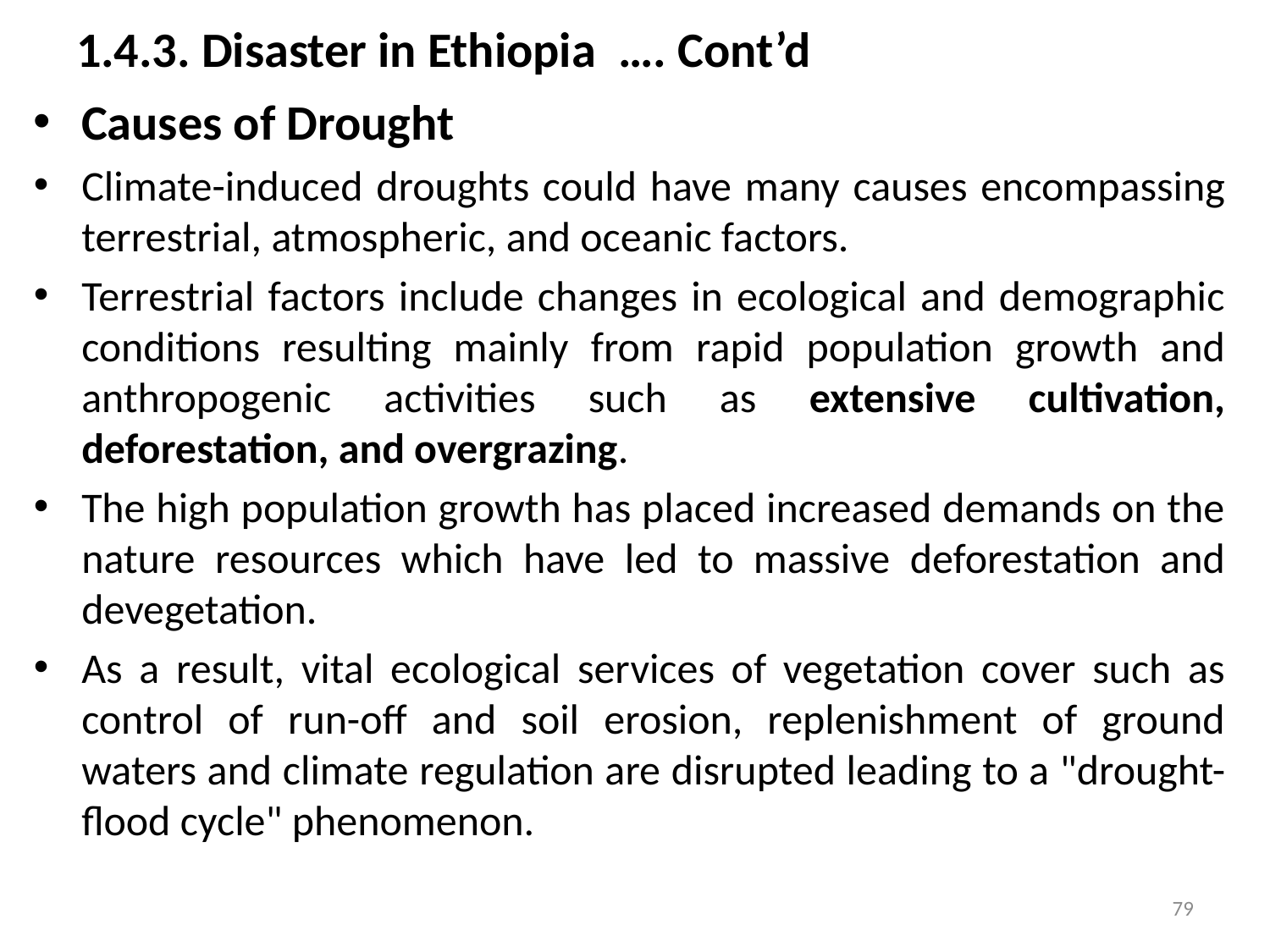

# 1.4.3. Disaster in Ethiopia  …. Cont’d
Causes of Drought
Climate-induced droughts could have many causes encompassing terrestrial, atmospheric, and oceanic factors.
Terrestrial factors include changes in ecological and demographic conditions resulting mainly from rapid population growth and anthropogenic activities such as extensive cultivation, deforestation, and overgrazing.
The high population growth has placed increased demands on the nature resources which have led to massive deforestation and devegetation.
As a result, vital ecological services of vegetation cover such as control of run-off and soil erosion, replenishment of ground waters and climate regulation are disrupted leading to a "drought-flood cycle" phenomenon.
79